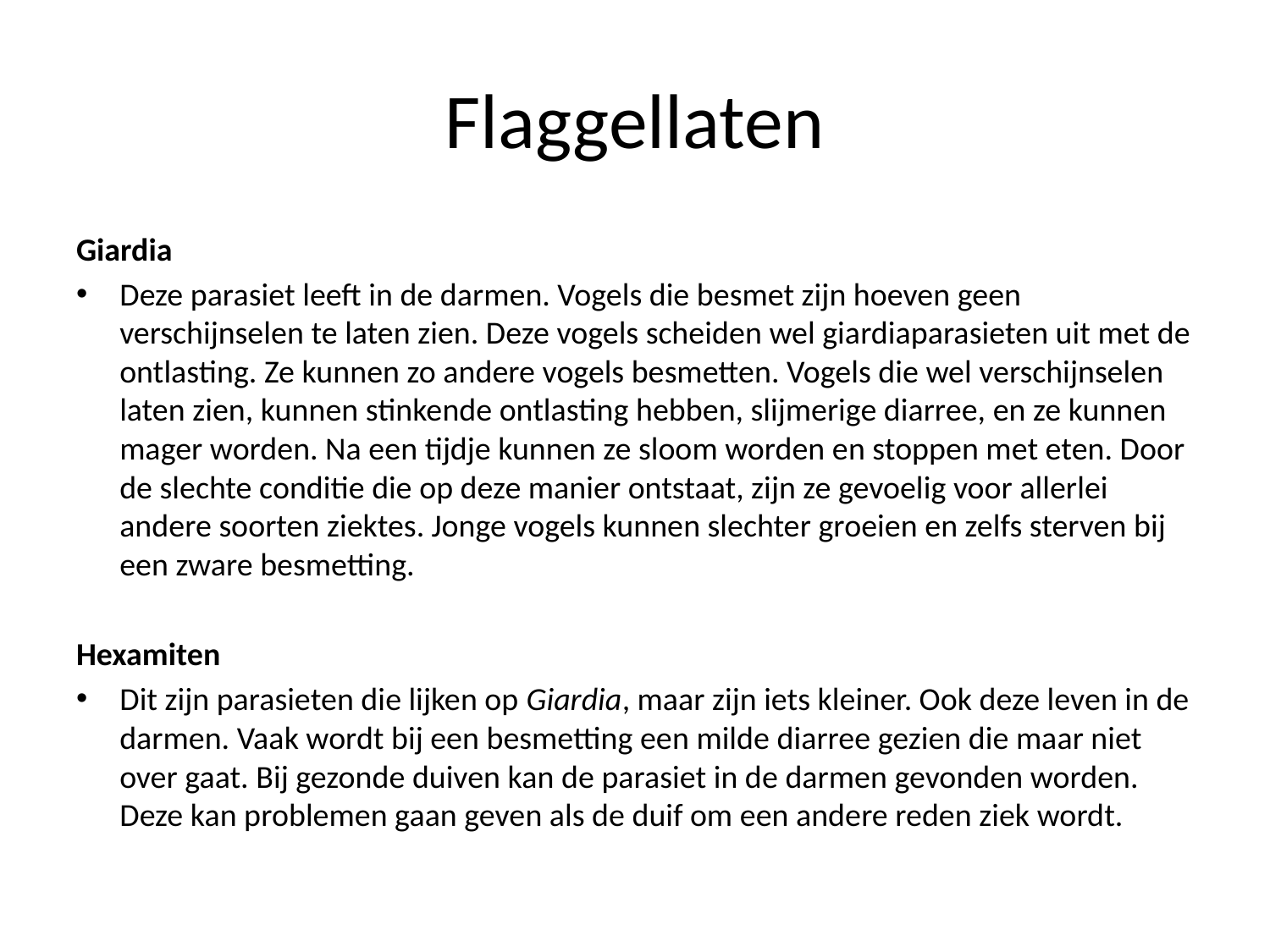

# Flaggellaten
Giardia
Deze parasiet leeft in de darmen. Vogels die besmet zijn hoeven geen verschijnselen te laten zien. Deze vogels scheiden wel giardiaparasieten uit met de ontlasting. Ze kunnen zo andere vogels besmetten. Vogels die wel verschijnselen laten zien, kunnen stinkende ontlasting hebben, slijmerige diarree, en ze kunnen mager worden. Na een tijdje kunnen ze sloom worden en stoppen met eten. Door de slechte conditie die op deze manier ontstaat, zijn ze gevoelig voor allerlei andere soorten ziektes. Jonge vogels kunnen slechter groeien en zelfs sterven bij een zware besmetting.

Hexamiten
Dit zijn parasieten die lijken op Giardia, maar zijn iets kleiner. Ook deze leven in de darmen. Vaak wordt bij een besmetting een milde diarree gezien die maar niet over gaat. Bij gezonde duiven kan de parasiet in de darmen gevonden worden. Deze kan problemen gaan geven als de duif om een andere reden ziek wordt.